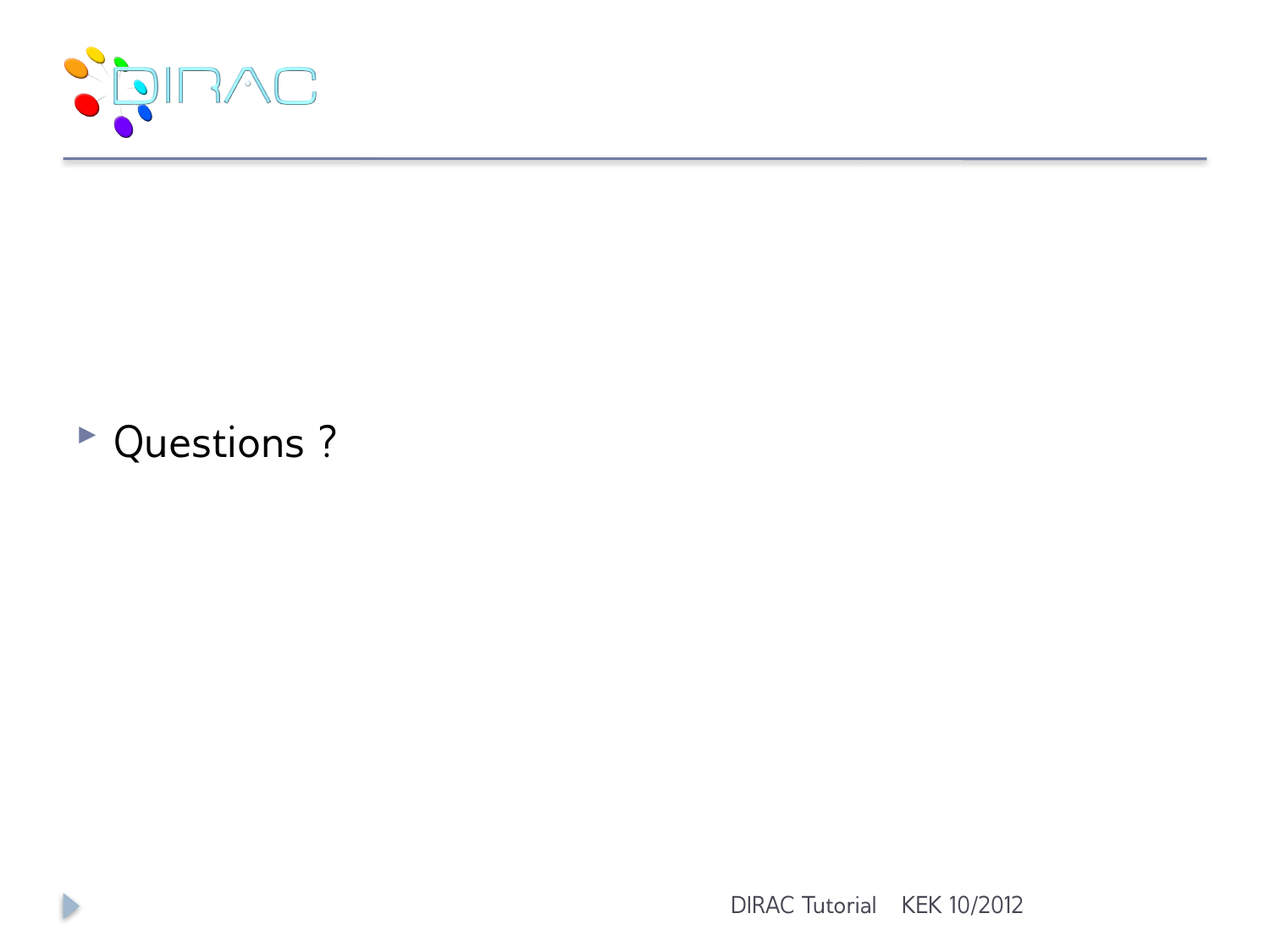

#
Questions ?
DIRAC Tutorial
KEK 10/2012